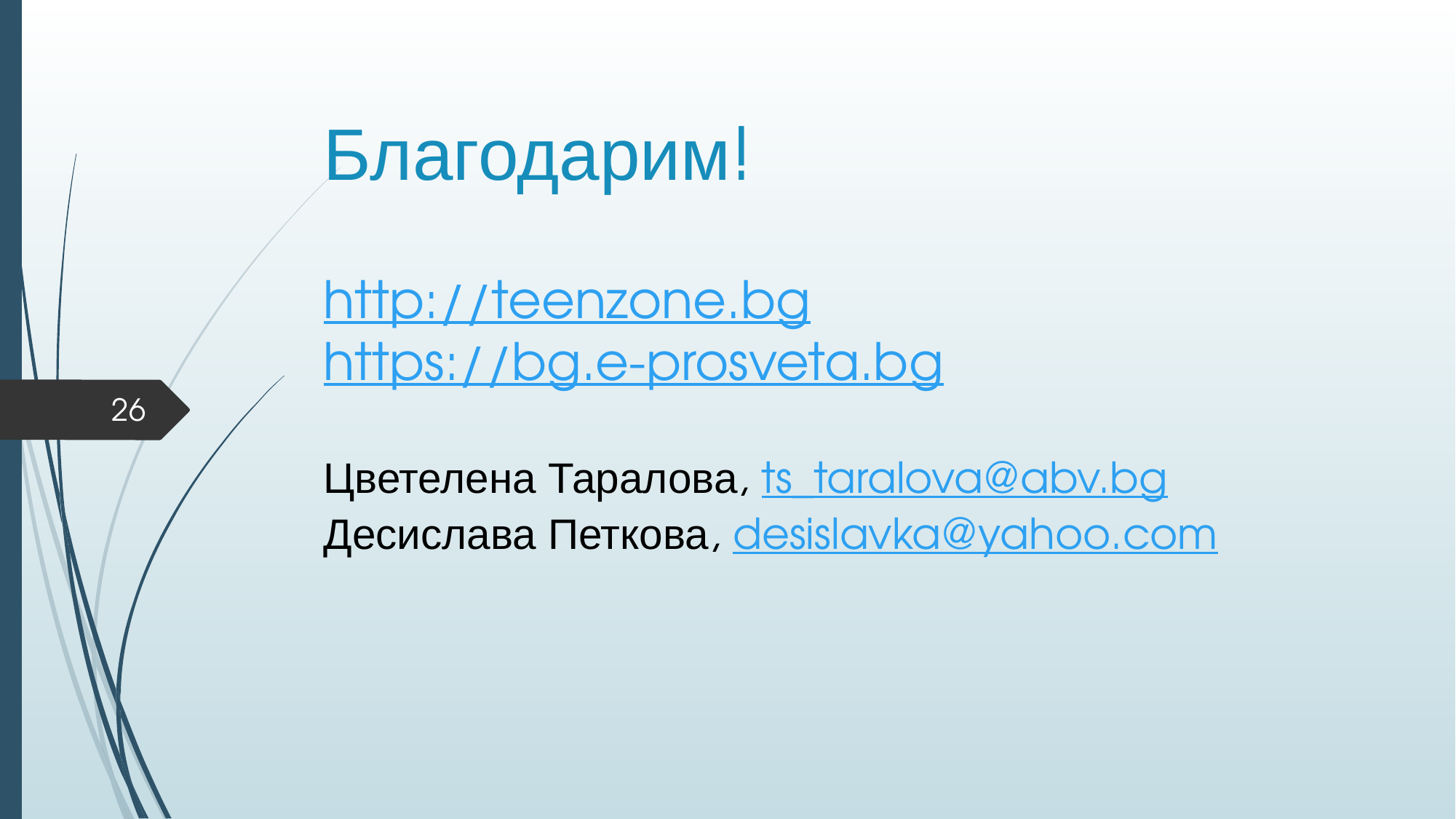

# Благодарим!

http://teenzone.bg
https://bg.e-prosveta.bg

Цветелена Таралова, ts_taralova@abv.bg
Десислава Петкова, desislavka@yahoo.com

26